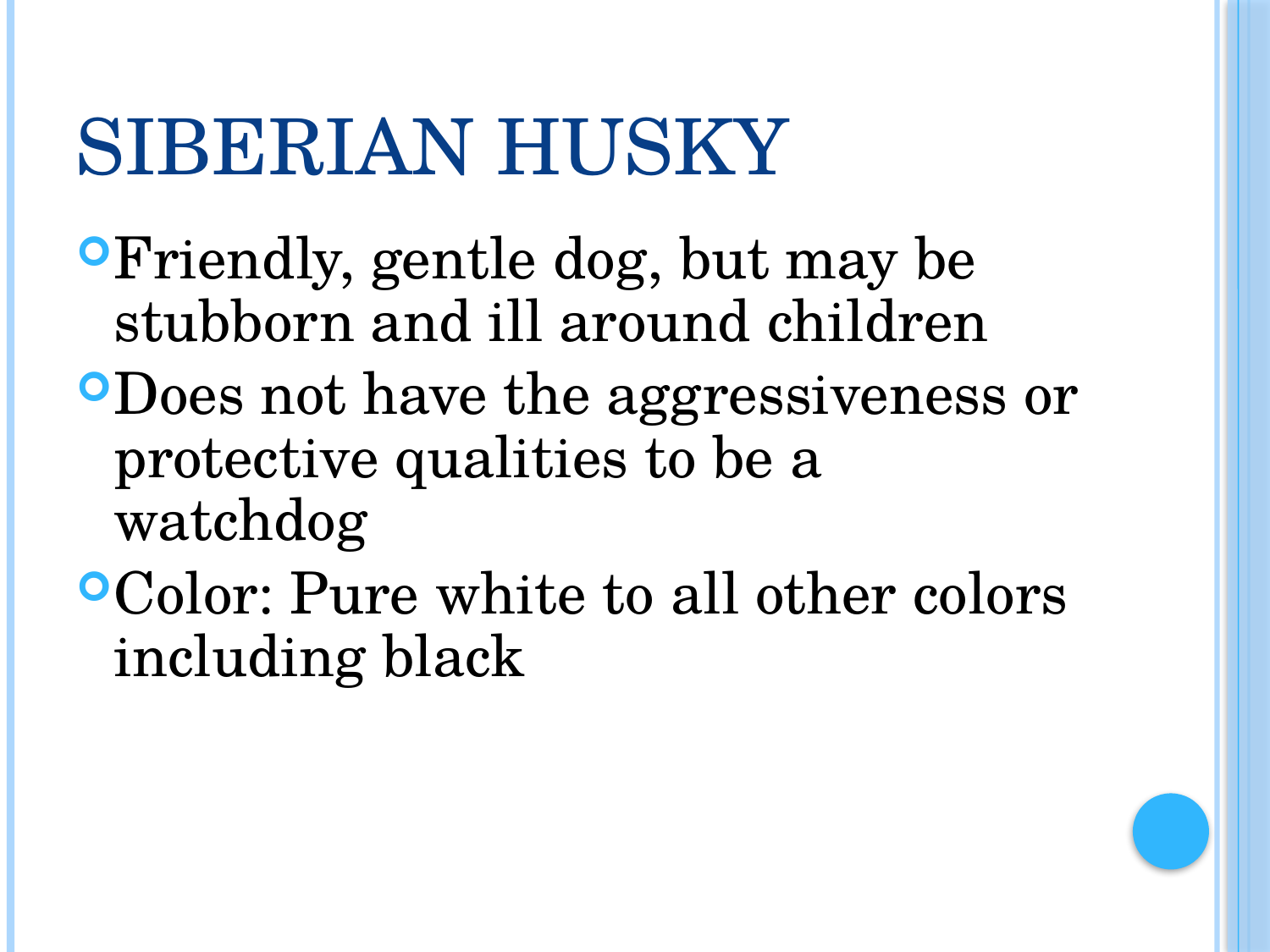

# Siberian Husky
Friendly, gentle dog, but may be stubborn and ill around children
Does not have the aggressiveness or protective qualities to be a watchdog
Color: Pure white to all other colors including black